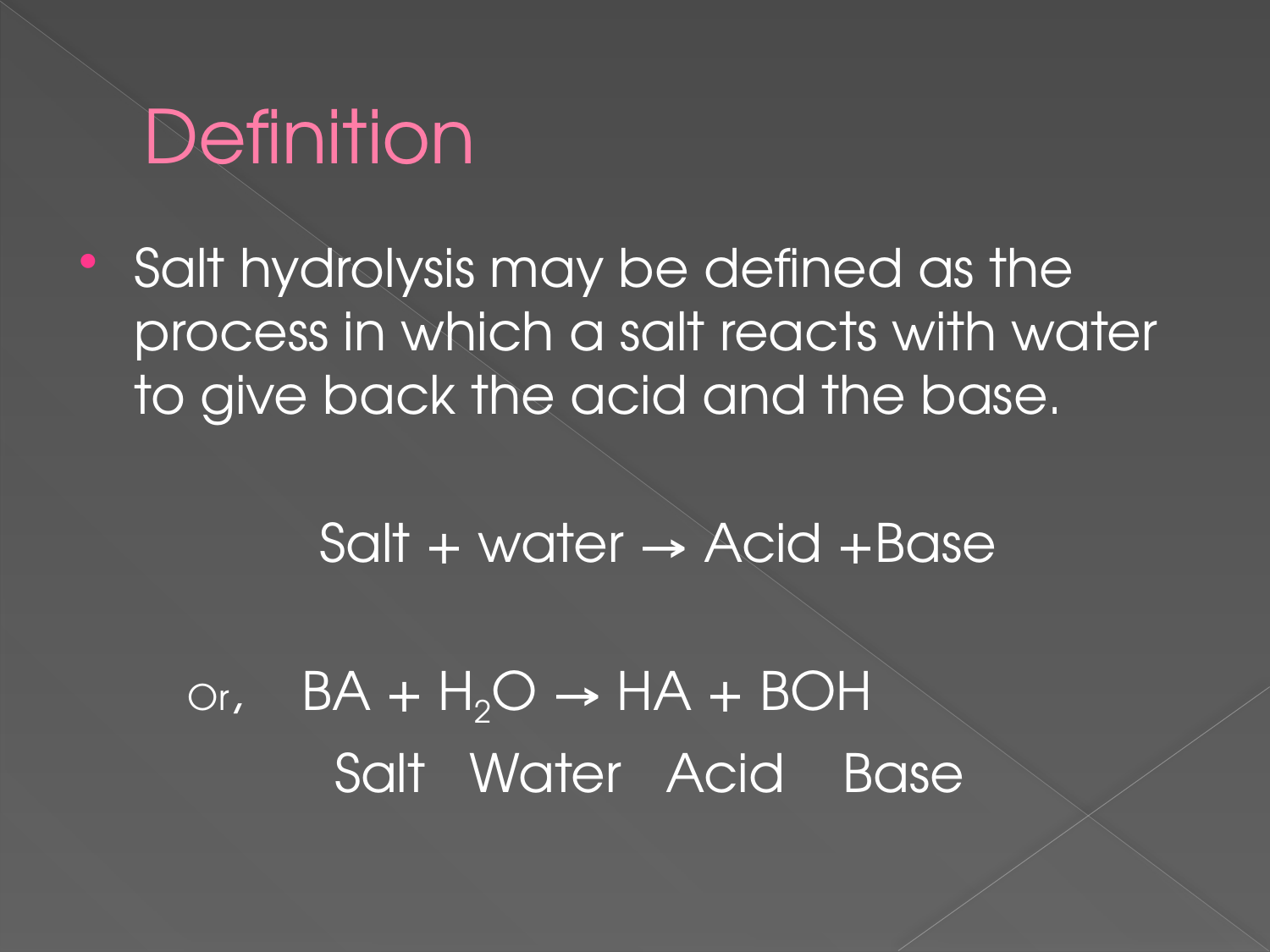

# Definition
Salt hydrolysis may be defined as the process in which a salt reacts with water to give back the acid and the base.

		    Salt + water → Acid +Base

	    Or,    BA + H2O → HA + BOH
		     Salt   Water   Acid    Base